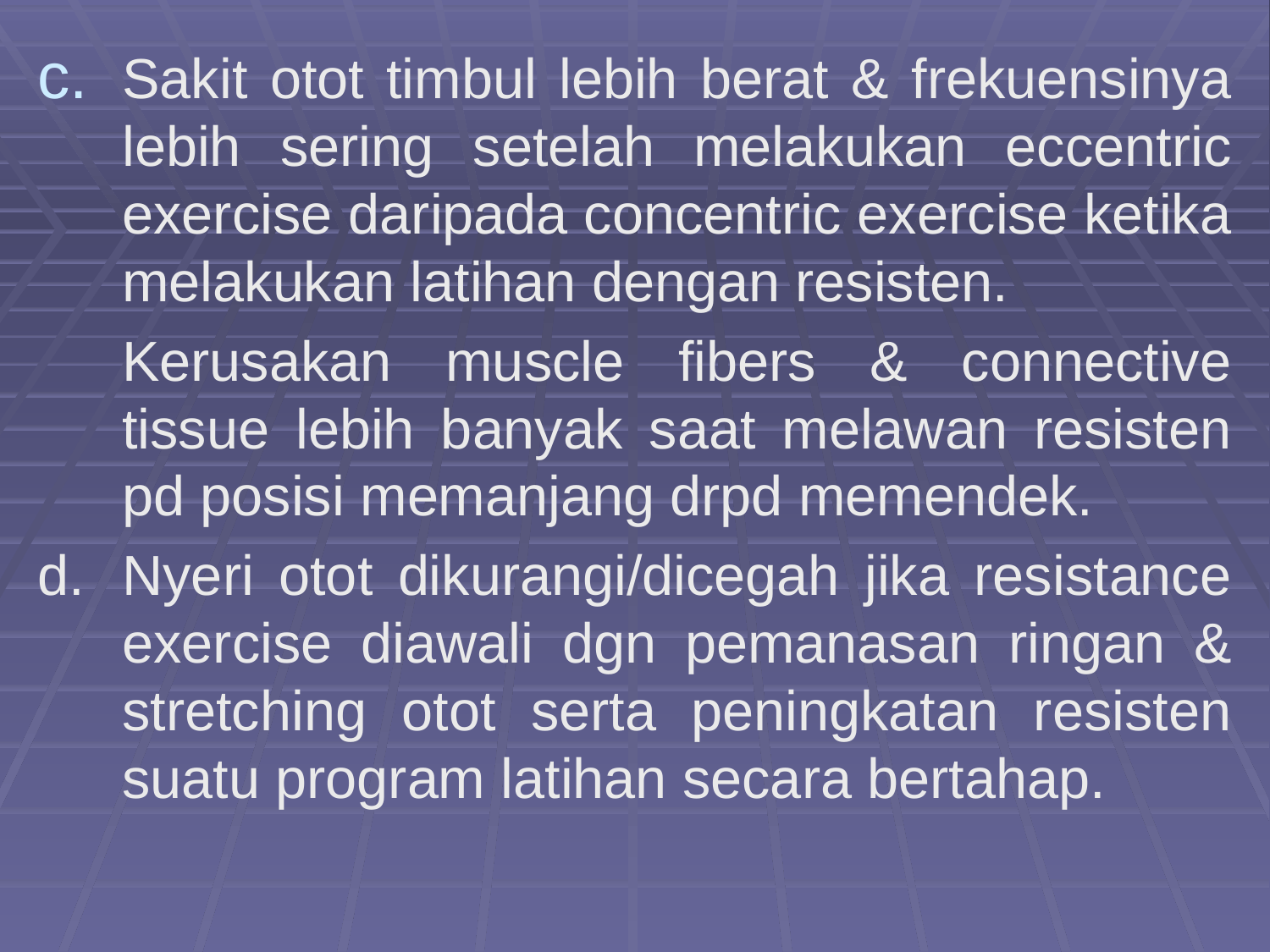

Sakit otot timbul lebih berat & frekuensinya lebih sering setelah melakukan eccentric exercise daripada concentric exercise ketika melakukan latihan dengan resisten.
	Kerusakan muscle fibers & connective tissue lebih banyak saat melawan resisten pd posisi memanjang drpd memendek.
d.	Nyeri otot dikurangi/dicegah jika resistance exercise diawali dgn pemanasan ringan & stretching otot serta peningkatan resisten suatu program latihan secara bertahap.